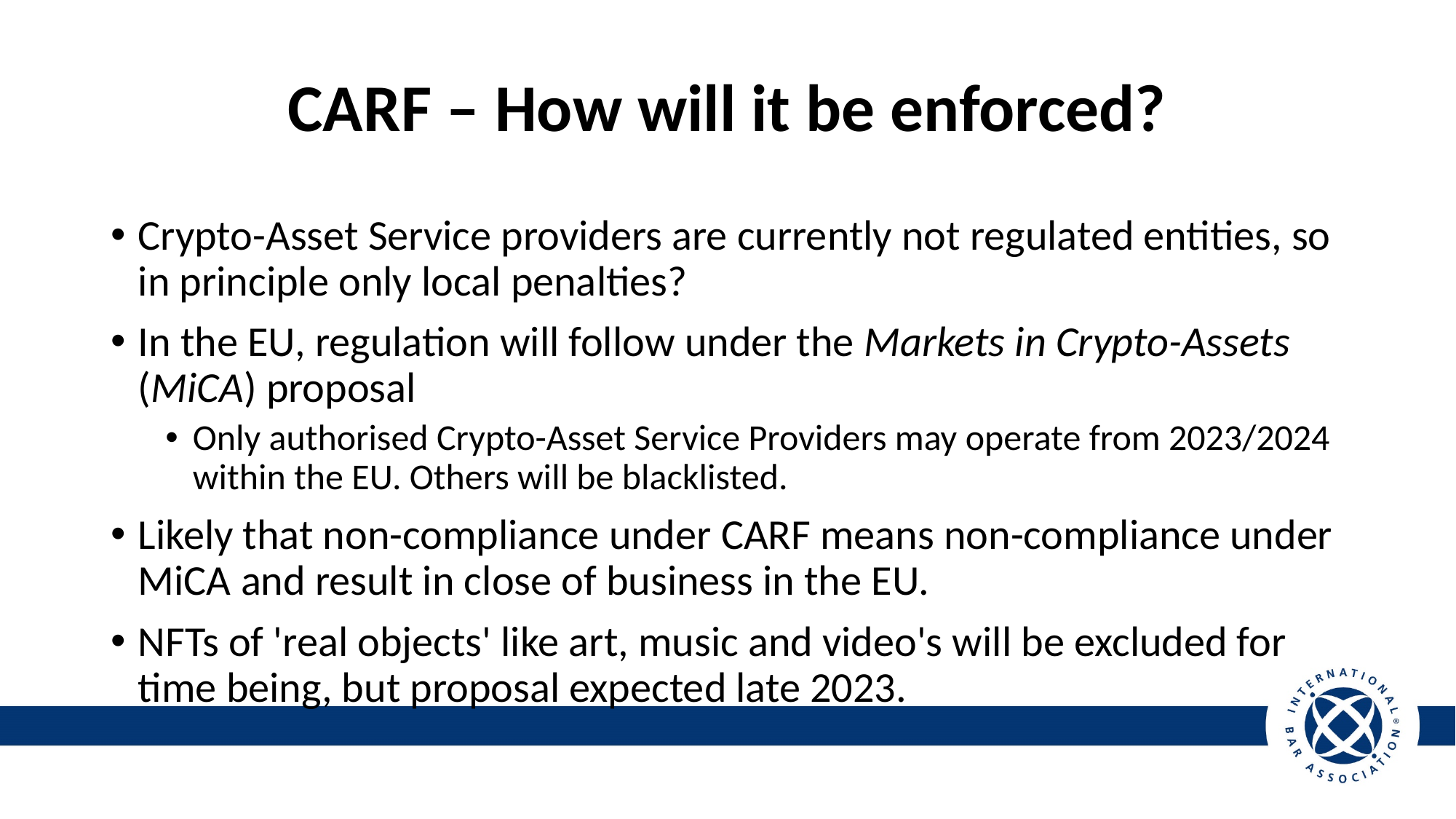

# CARF – How will it be enforced?
Crypto-Asset Service providers are currently not regulated entities, so in principle only local penalties?
In the EU, regulation will follow under the Markets in Crypto-Assets (MiCA) proposal
Only authorised Crypto-Asset Service Providers may operate from 2023/2024 within the EU. Others will be blacklisted.
Likely that non-compliance under CARF means non-compliance under MiCA and result in close of business in the EU.
NFTs of 'real objects' like art, music and video's will be excluded for time being, but proposal expected late 2023.